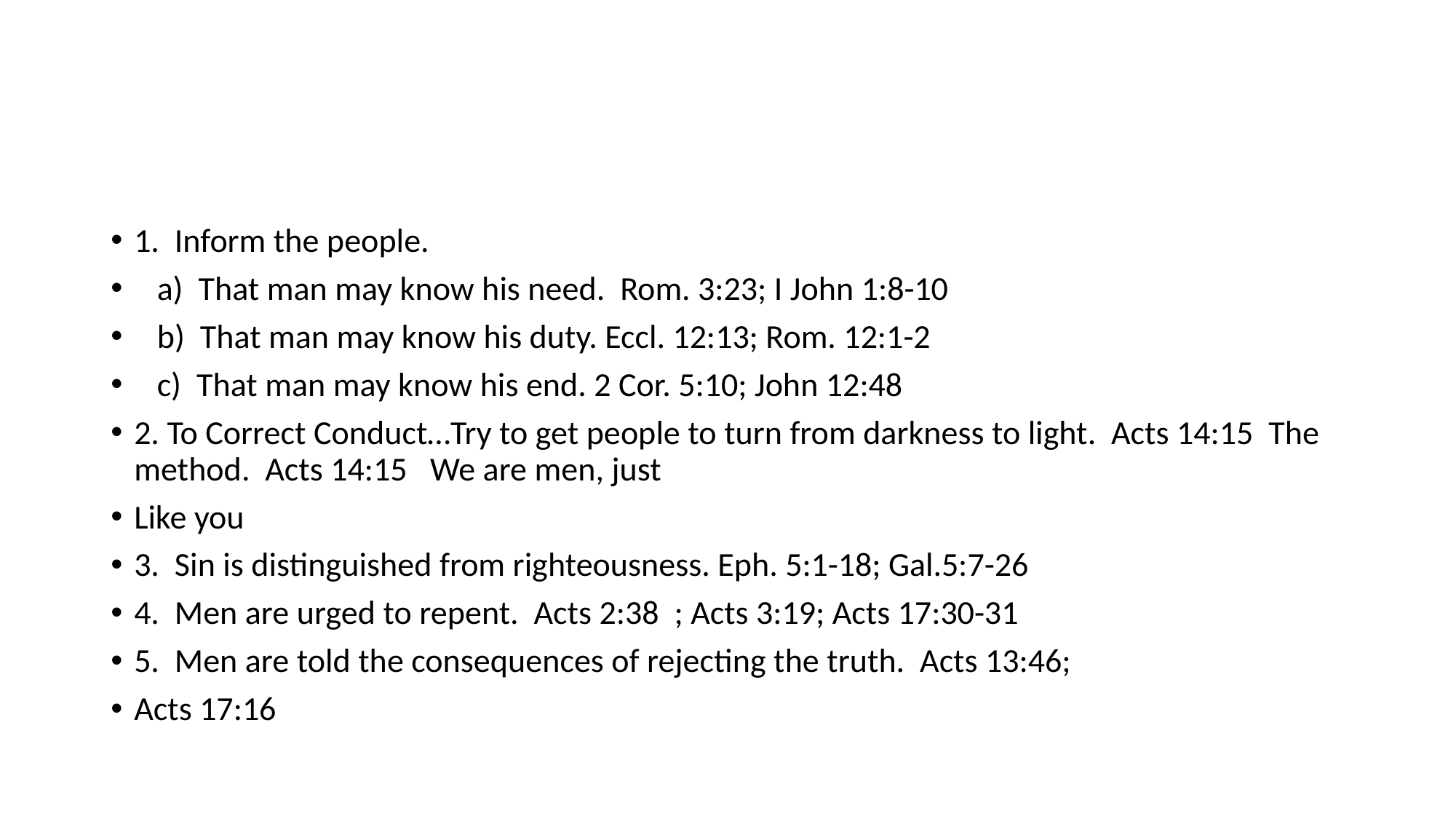

#
1.  Inform the people.
   a)  That man may know his need.  Rom. 3:23; I John 1:8-10
   b)  That man may know his duty. Eccl. 12:13; Rom. 12:1-2
   c)  That man may know his end. 2 Cor. 5:10; John 12:48
2. To Correct Conduct…Try to get people to turn from darkness to light.  Acts 14:15  The method.  Acts 14:15   We are men, just
Like you
3.  Sin is distinguished from righteousness. Eph. 5:1-18; Gal.5:7-26
4.  Men are urged to repent.  Acts 2:38  ; Acts 3:19; Acts 17:30-31
5.  Men are told the consequences of rejecting the truth.  Acts 13:46;
Acts 17:16